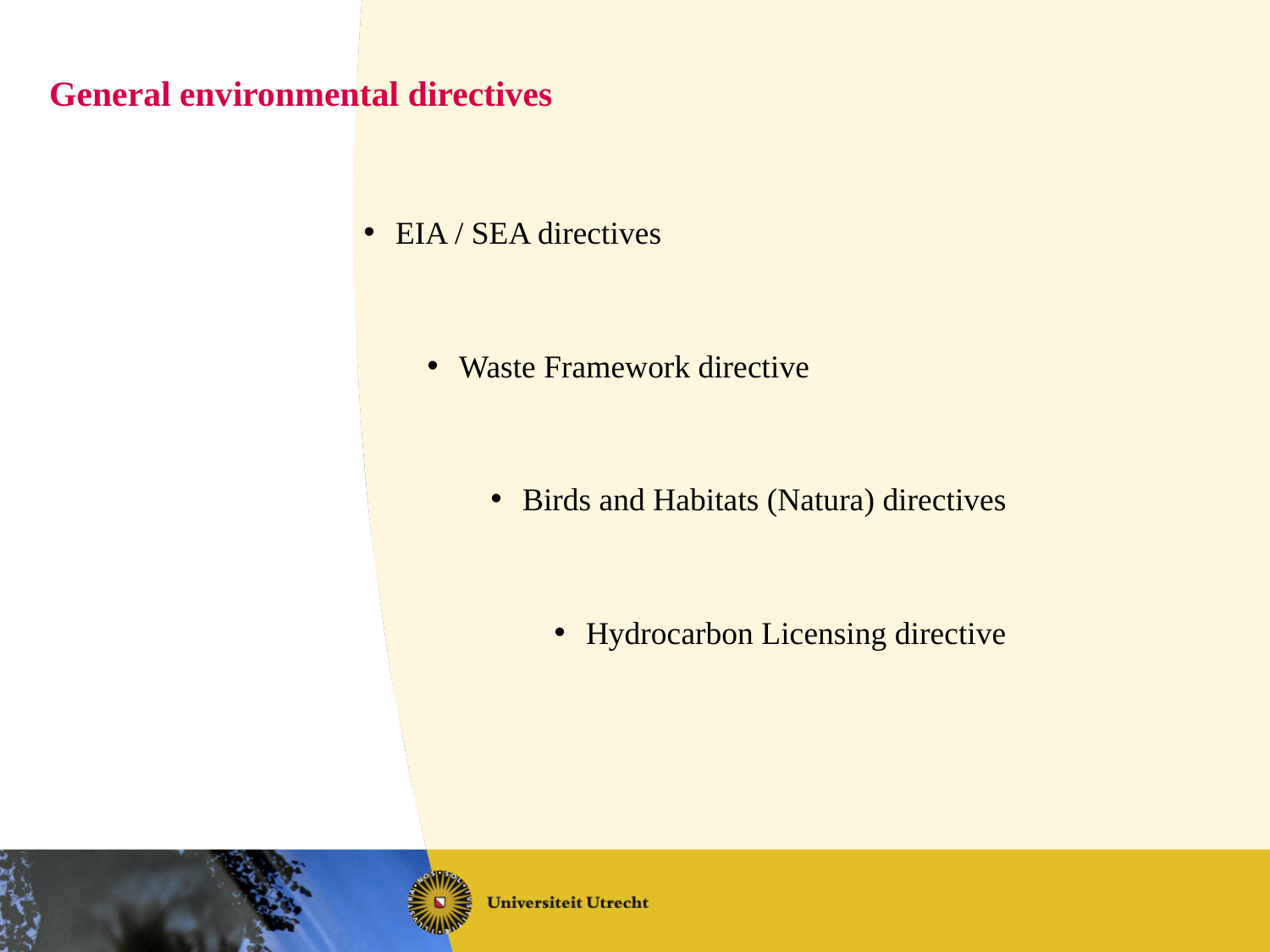

General environmental directives

EIA / SEA directives

Waste Framework directive

Birds and Habitats (Natura) directives

Hydrocarbon Licensing directive